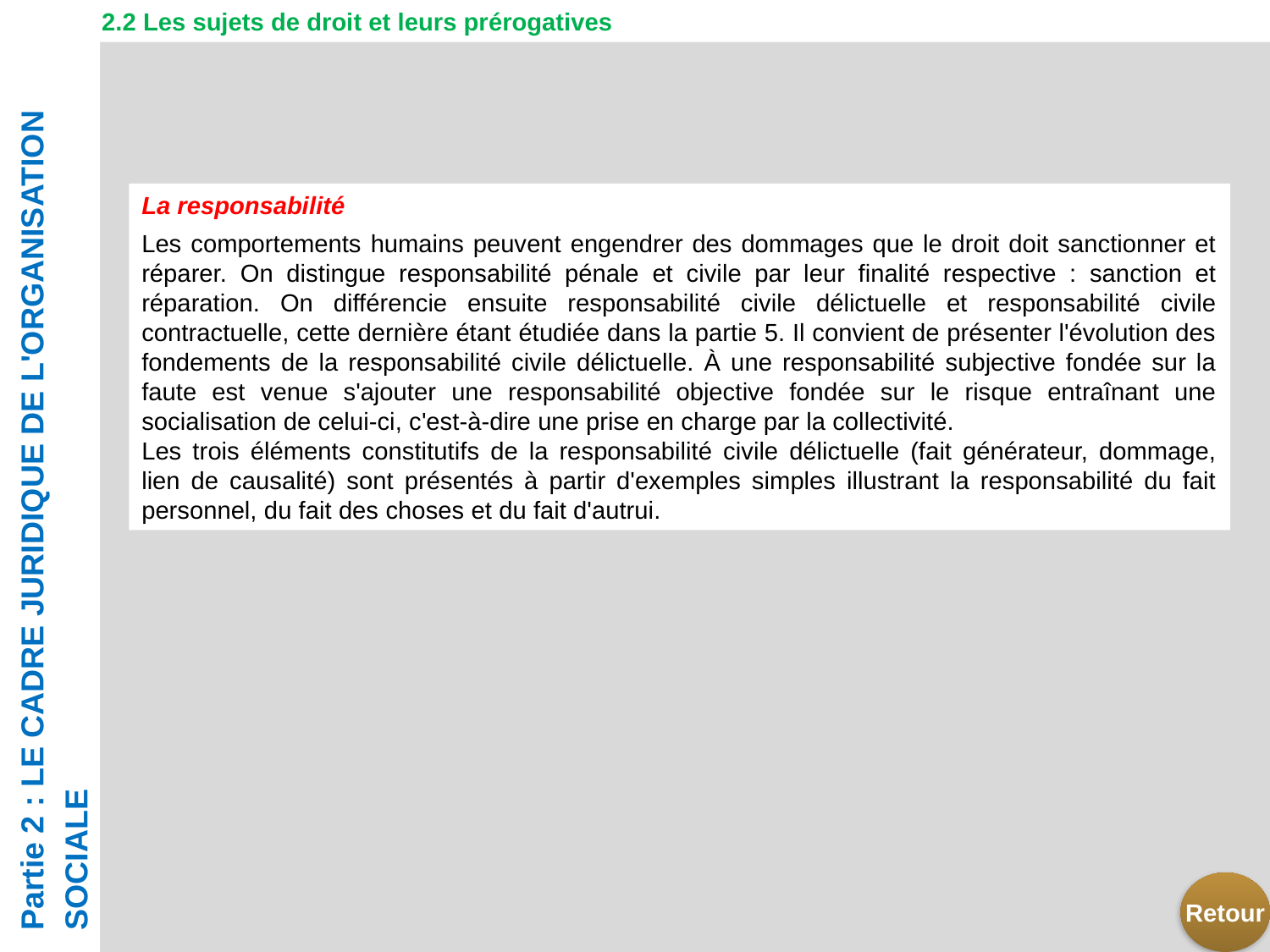

2.2 Les sujets de droit et leurs prérogatives
La responsabilité
Les comportements humains peuvent engendrer des dommages que le droit doit sanctionner et réparer. On distingue responsabilité pénale et civile par leur finalité respective : sanction et réparation. On différencie ensuite responsabilité civile délictuelle et responsabilité civile contractuelle, cette dernière étant étudiée dans la partie 5. Il convient de présenter l'évolution des fondements de la responsabilité civile délictuelle. À une responsabilité subjective fondée sur la faute est venue s'ajouter une responsabilité objective fondée sur le risque entraînant une socialisation de celui-ci, c'est-à-dire une prise en charge par la collectivité.
Les trois éléments constitutifs de la responsabilité civile délictuelle (fait générateur, dommage, lien de causalité) sont présentés à partir d'exemples simples illustrant la responsabilité du fait personnel, du fait des choses et du fait d'autrui.
Partie 2 : LE CADRE JURIDIQUE DE L'ORGANISATION SOCIALE
Retour